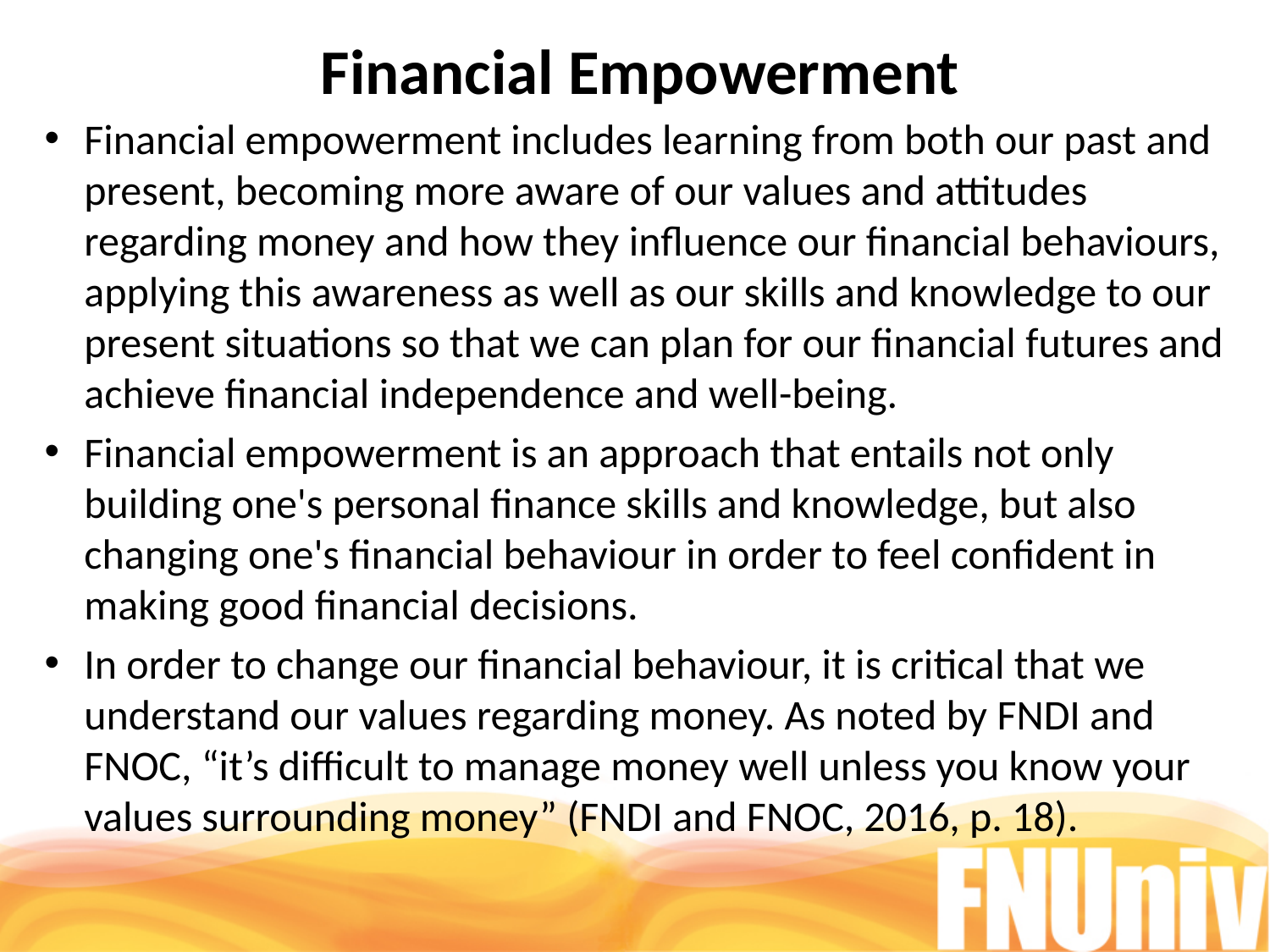

# Financial Empowerment
Financial empowerment includes learning from both our past and present, becoming more aware of our values and attitudes regarding money and how they influence our financial behaviours, applying this awareness as well as our skills and knowledge to our present situations so that we can plan for our financial futures and achieve financial independence and well-being.
Financial empowerment is an approach that entails not only building one's personal finance skills and knowledge, but also changing one's financial behaviour in order to feel confident in making good financial decisions.
In order to change our financial behaviour, it is critical that we understand our values regarding money. As noted by FNDI and FNOC, “it’s difficult to manage money well unless you know your values surrounding money” (FNDI and FNOC, 2016, p. 18).